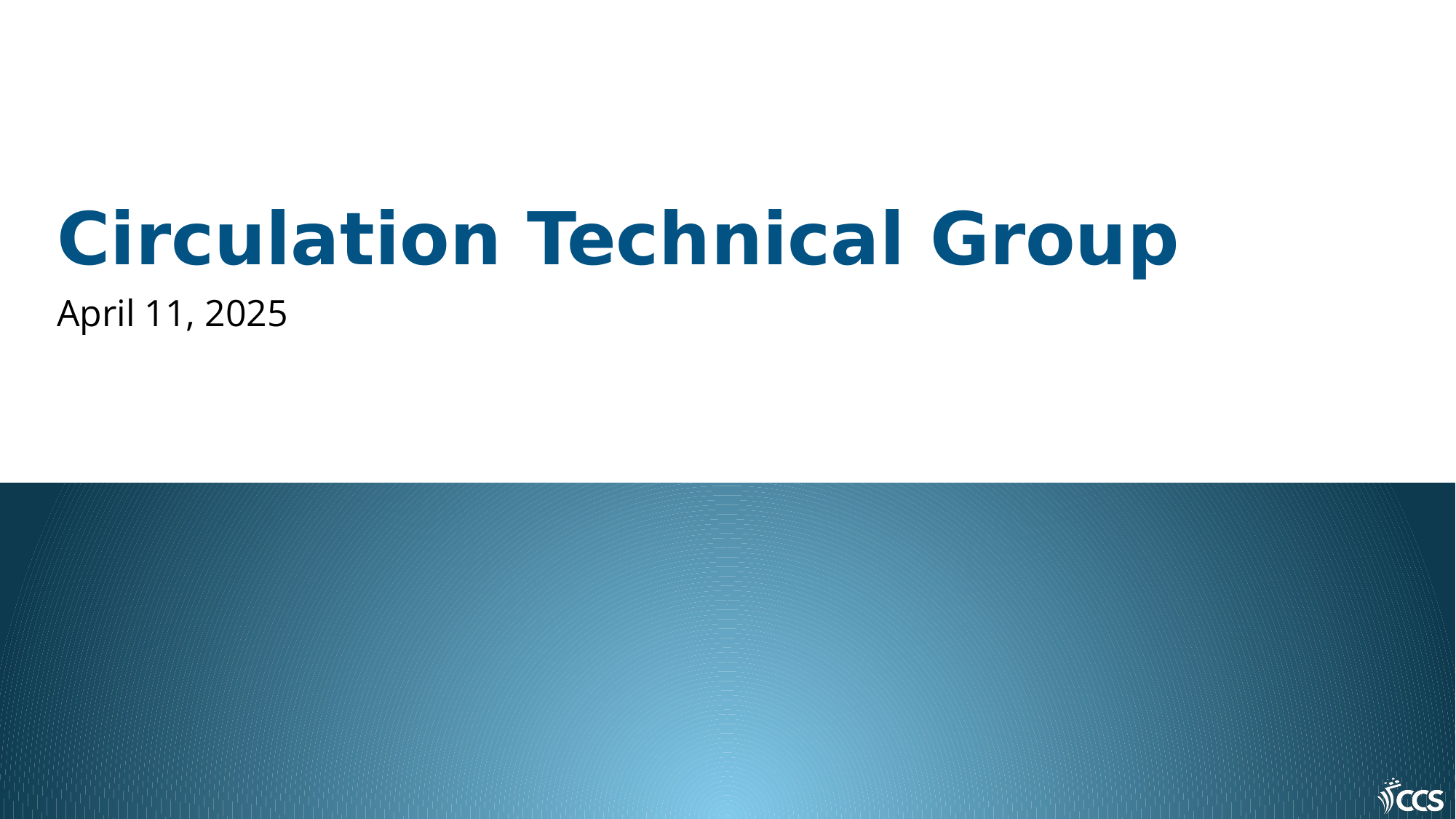

# Circulation Technical Group
April 11, 2025